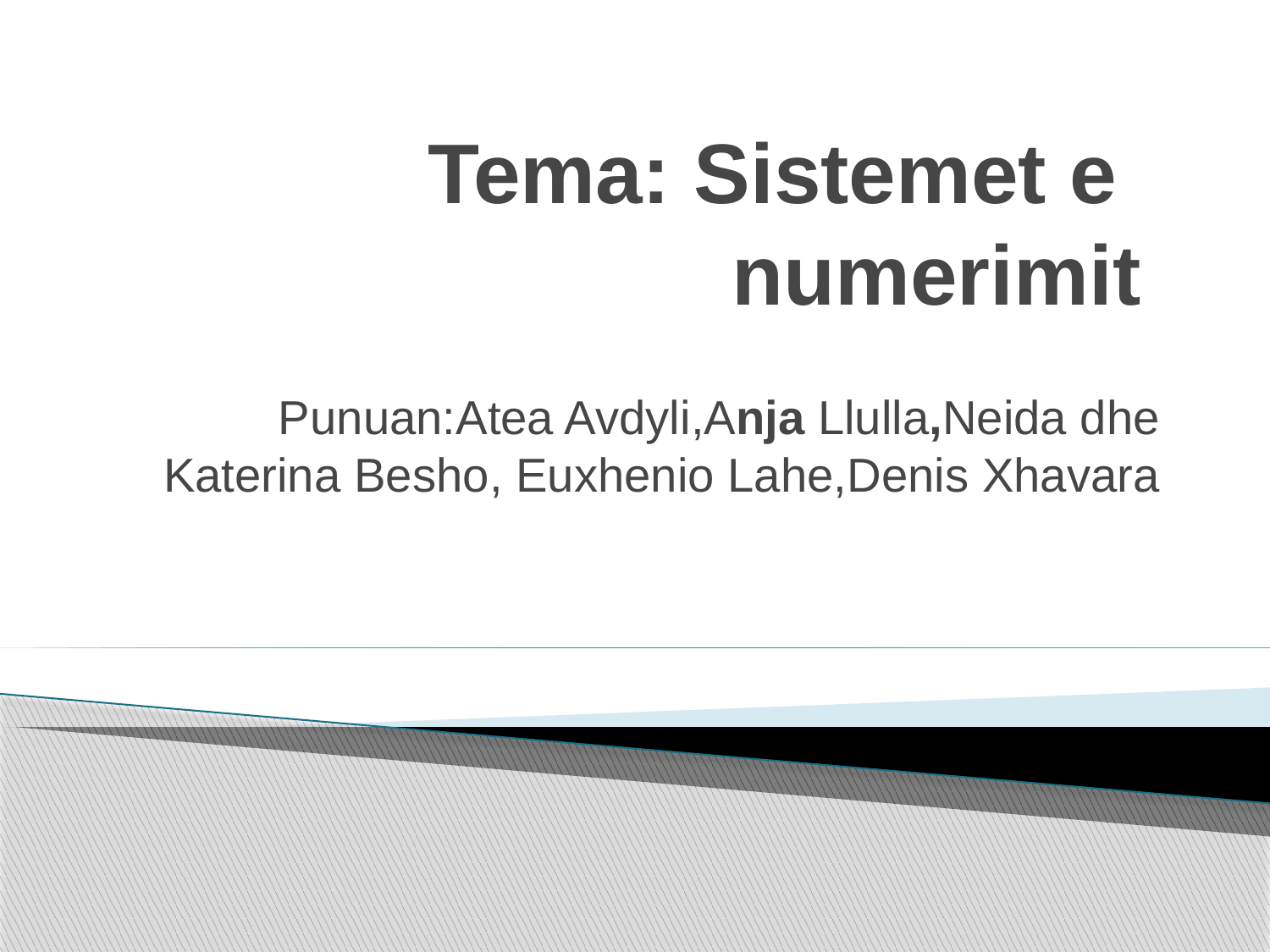

# Tema: Sistemet e  numerimit
Punuan:Atea Avdyli,Anja Llulla,Neida dhe Katerina Besho, Euxhenio Lahe,Denis Xhavara